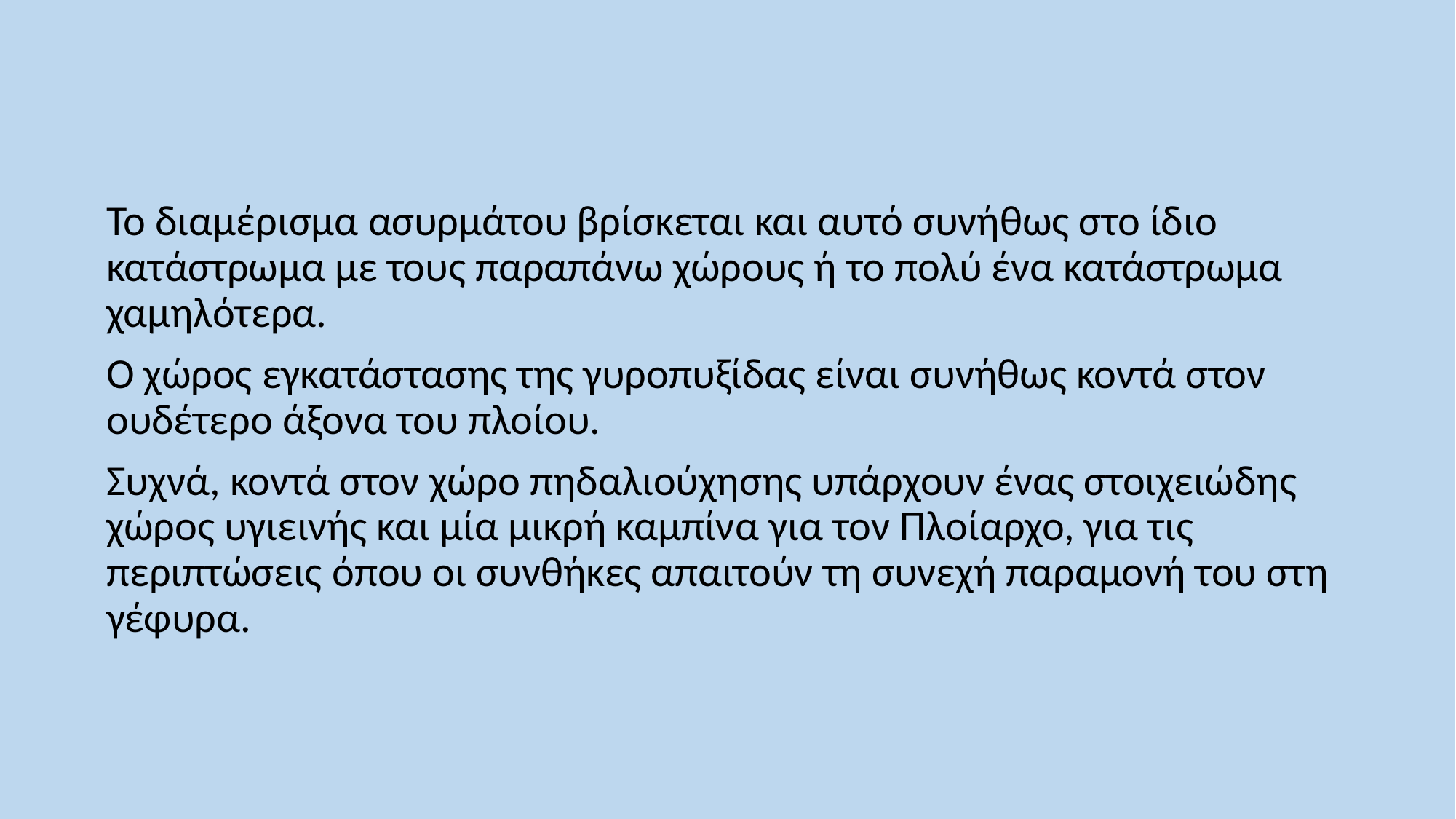

Το διαμέρισμα ασυρμάτου βρίσκεται και αυτό συνήθως στο ίδιο κατάστρωμα με τους παραπάνω χώρους ή το πολύ ένα κατάστρωμα χαμηλότερα.
Ο χώρος εγκατάστασης της γυροπυξίδας είναι συνήθως κοντά στον ουδέτερο άξονα του πλοίου.
Συχνά, κοντά στον χώρο πηδαλιούχησης υπάρχουν ένας στοιχειώδης χώρος υγιεινής και μία μικρή καμπίνα για τον Πλοίαρχο, για τις περιπτώσεις όπου οι συνθήκες απαιτούν τη συνεχή παραμονή του στη γέφυρα.